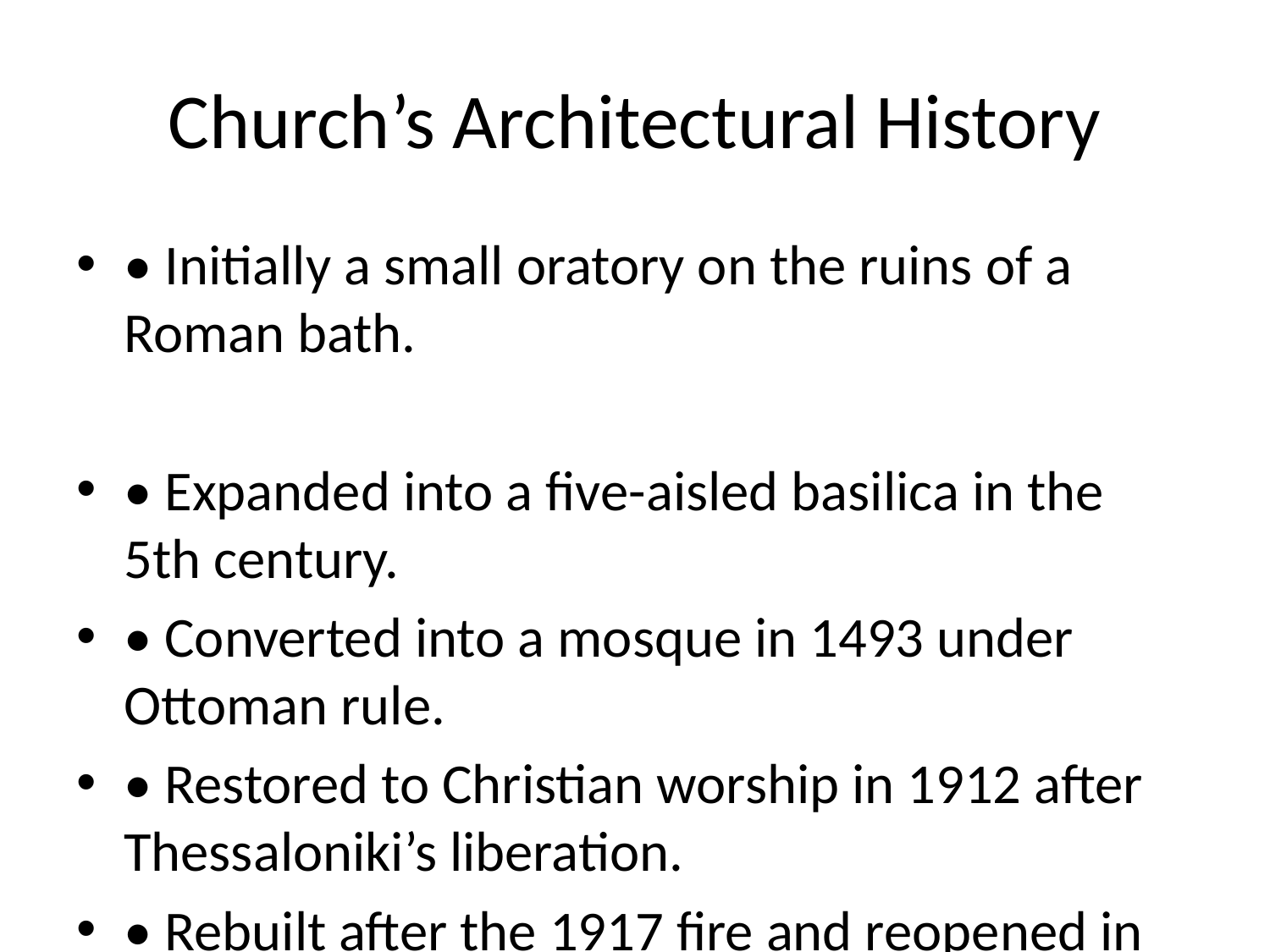

# Church’s Architectural History
• Initially a small oratory on the ruins of a Roman bath.

• Expanded into a five-aisled basilica in the 5th century.
• Converted into a mosque in 1493 under Ottoman rule.
• Restored to Christian worship in 1912 after Thessaloniki’s liberation.
• Rebuilt after the 1917 fire and reopened in 1949.